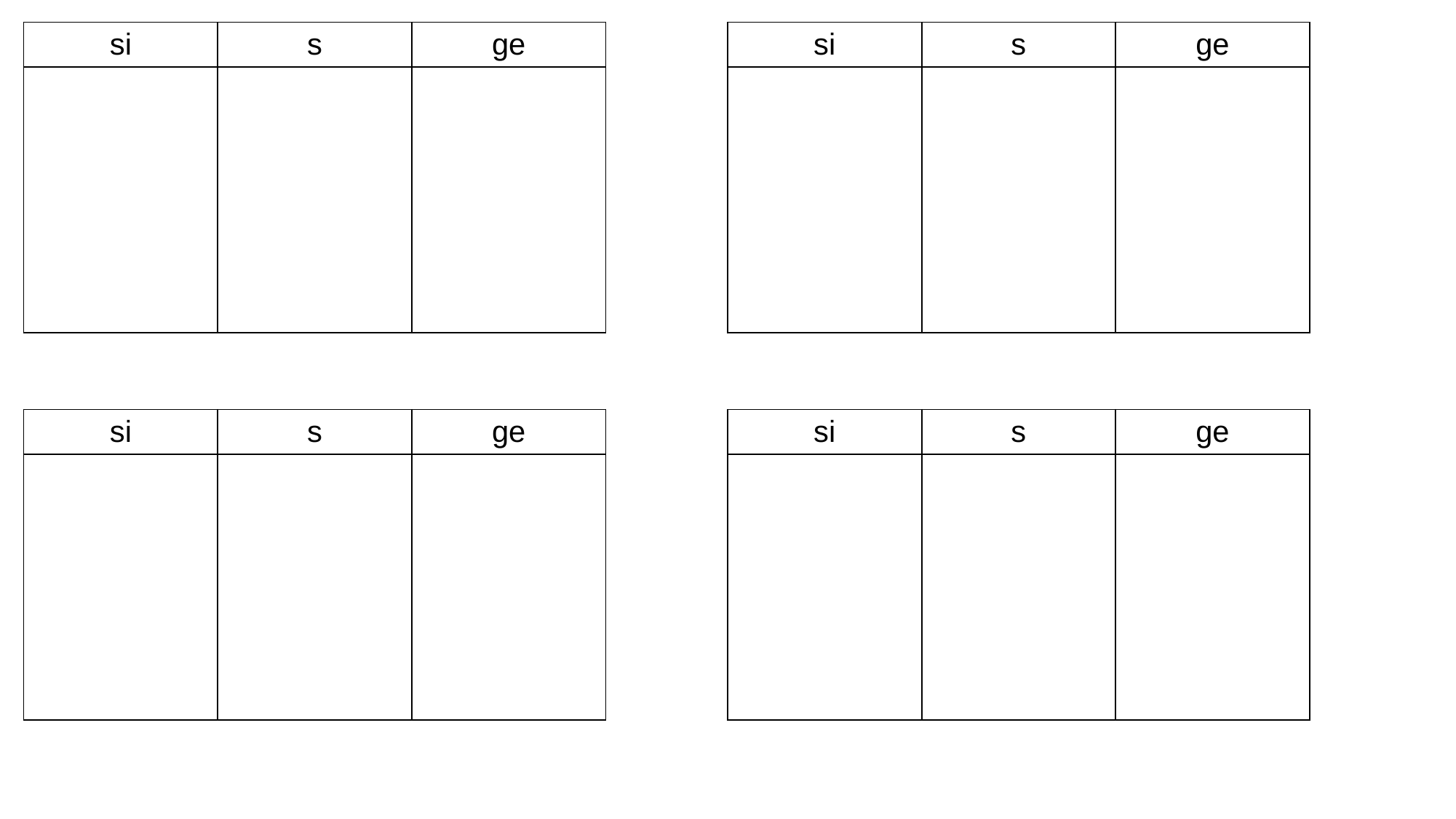

| si | s | ge |
| --- | --- | --- |
|  |  |  |
| si | s | ge |
| --- | --- | --- |
|  |  |  |
| si | s | ge |
| --- | --- | --- |
|  |  |  |
| si | s | ge |
| --- | --- | --- |
|  |  |  |